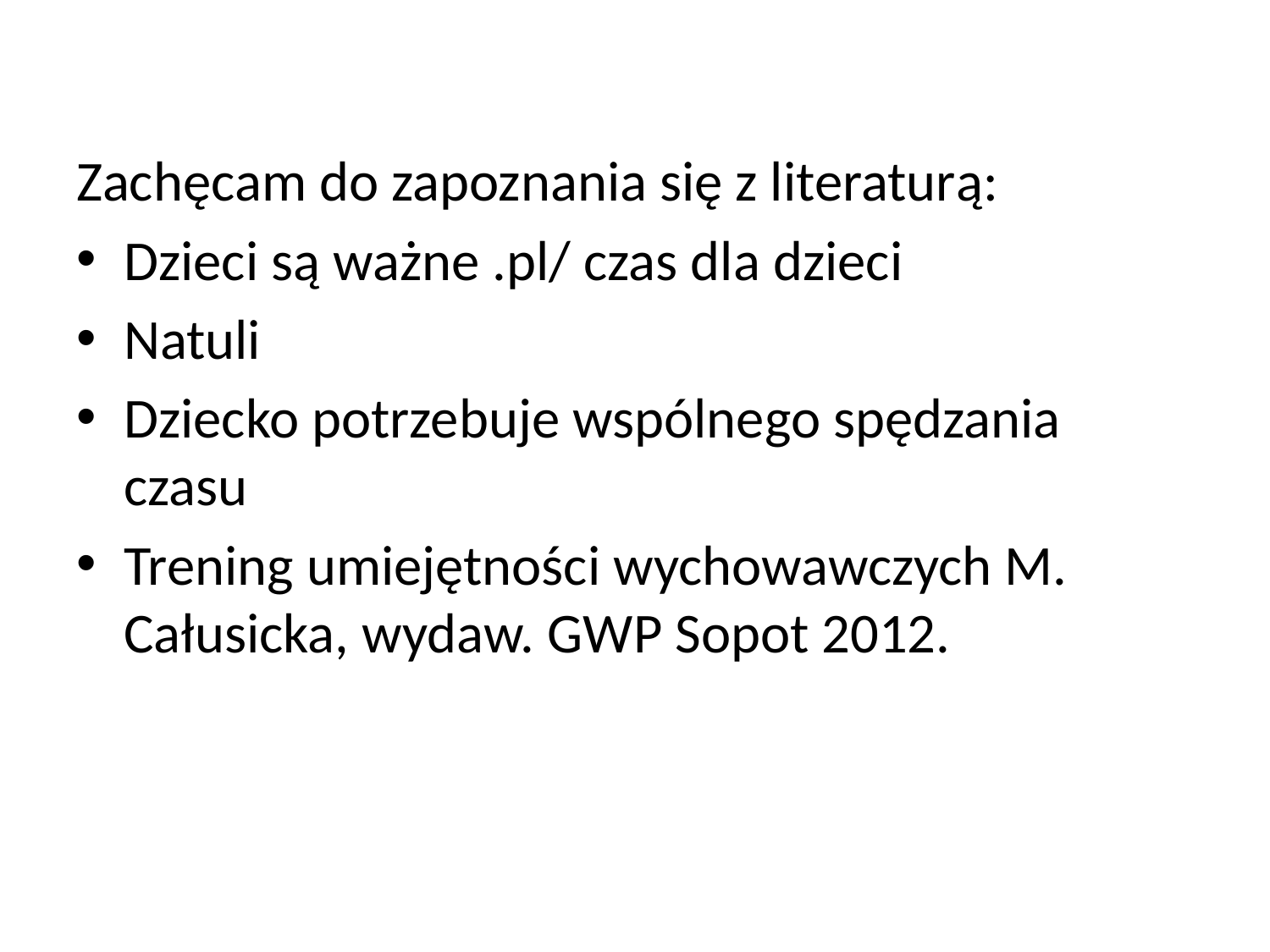

#

Zachęcam do zapoznania się z literaturą:
Dzieci są ważne .pl/ czas dla dzieci
Natuli
Dziecko potrzebuje wspólnego spędzania czasu
Trening umiejętności wychowawczych M. Całusicka, wydaw. GWP Sopot 2012.